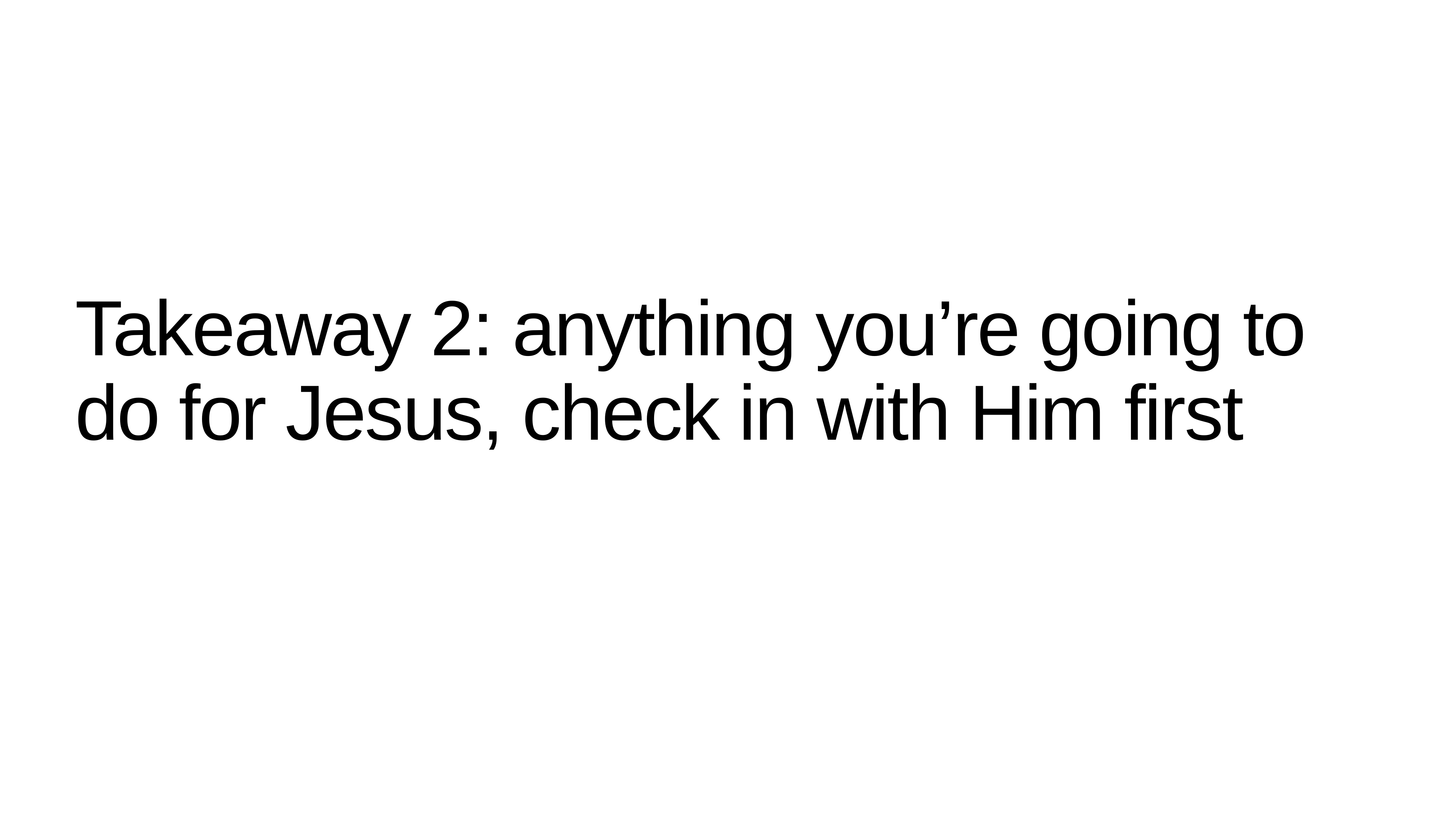

# Takeaway 2: anything you’re going to do for Jesus, check in with Him first